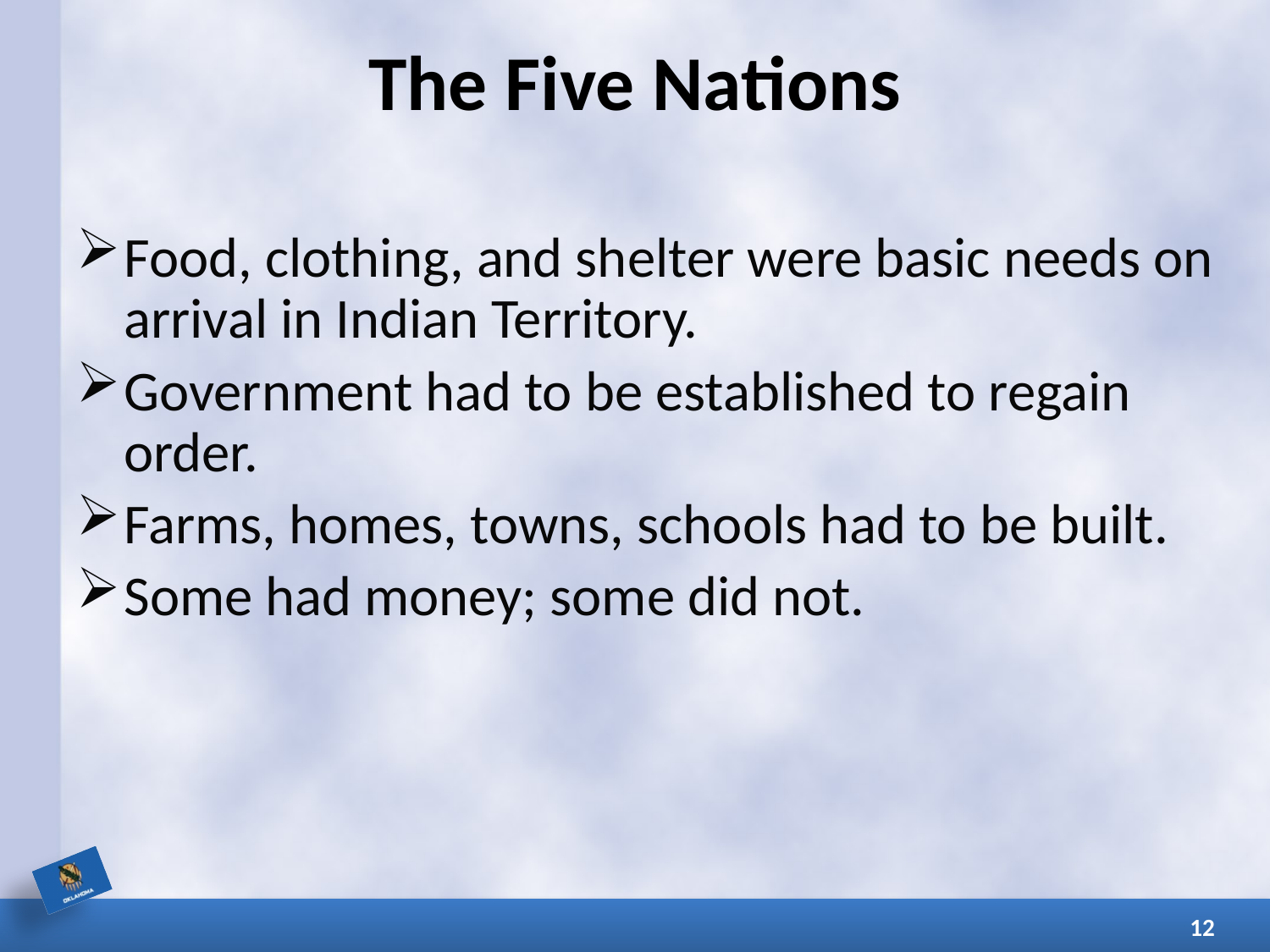

# The Five Nations
Food, clothing, and shelter were basic needs on arrival in Indian Territory.
Government had to be established to regain order.
Farms, homes, towns, schools had to be built.
Some had money; some did not.
12